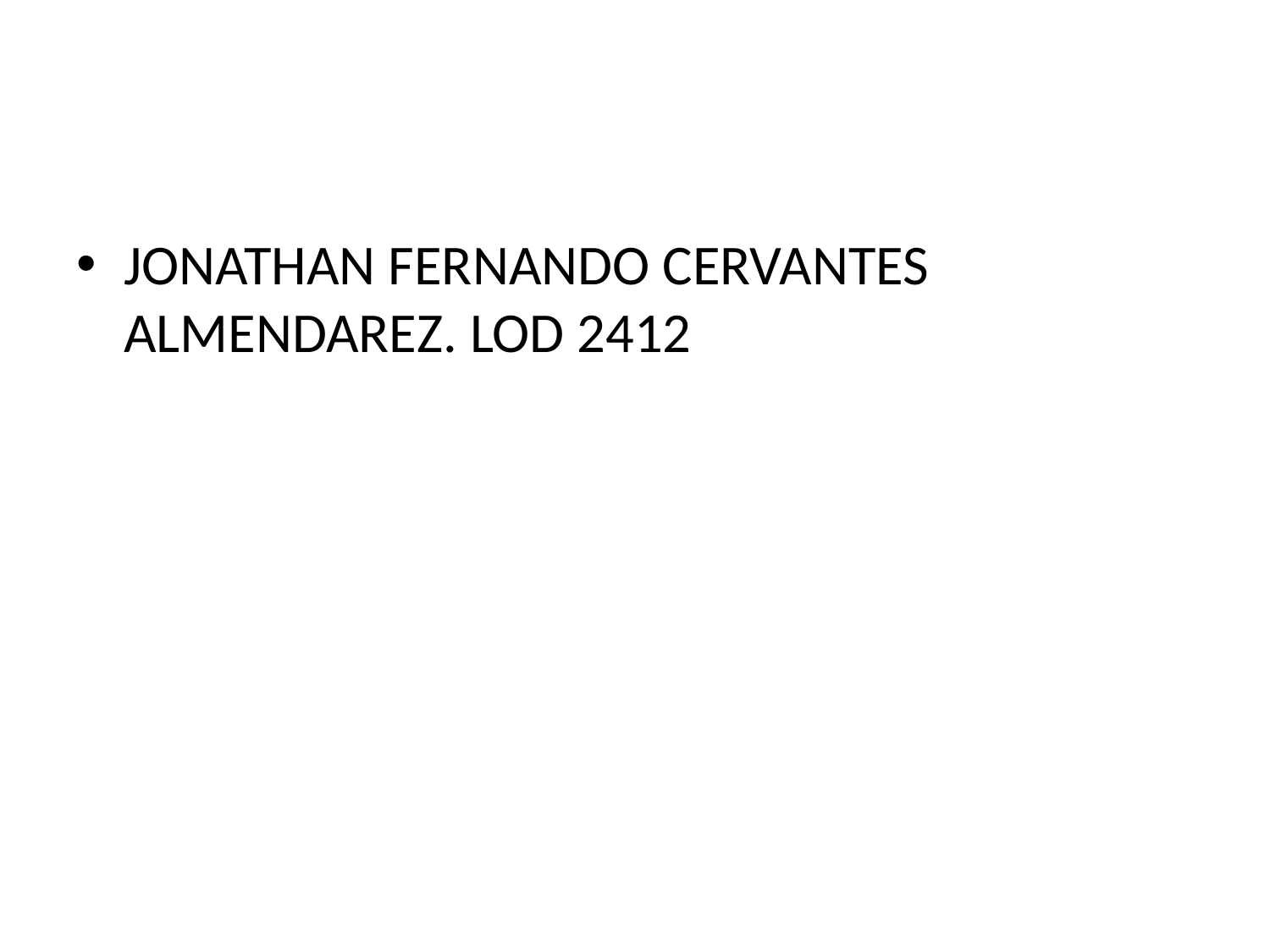

#
JONATHAN FERNANDO CERVANTES ALMENDAREZ. LOD 2412